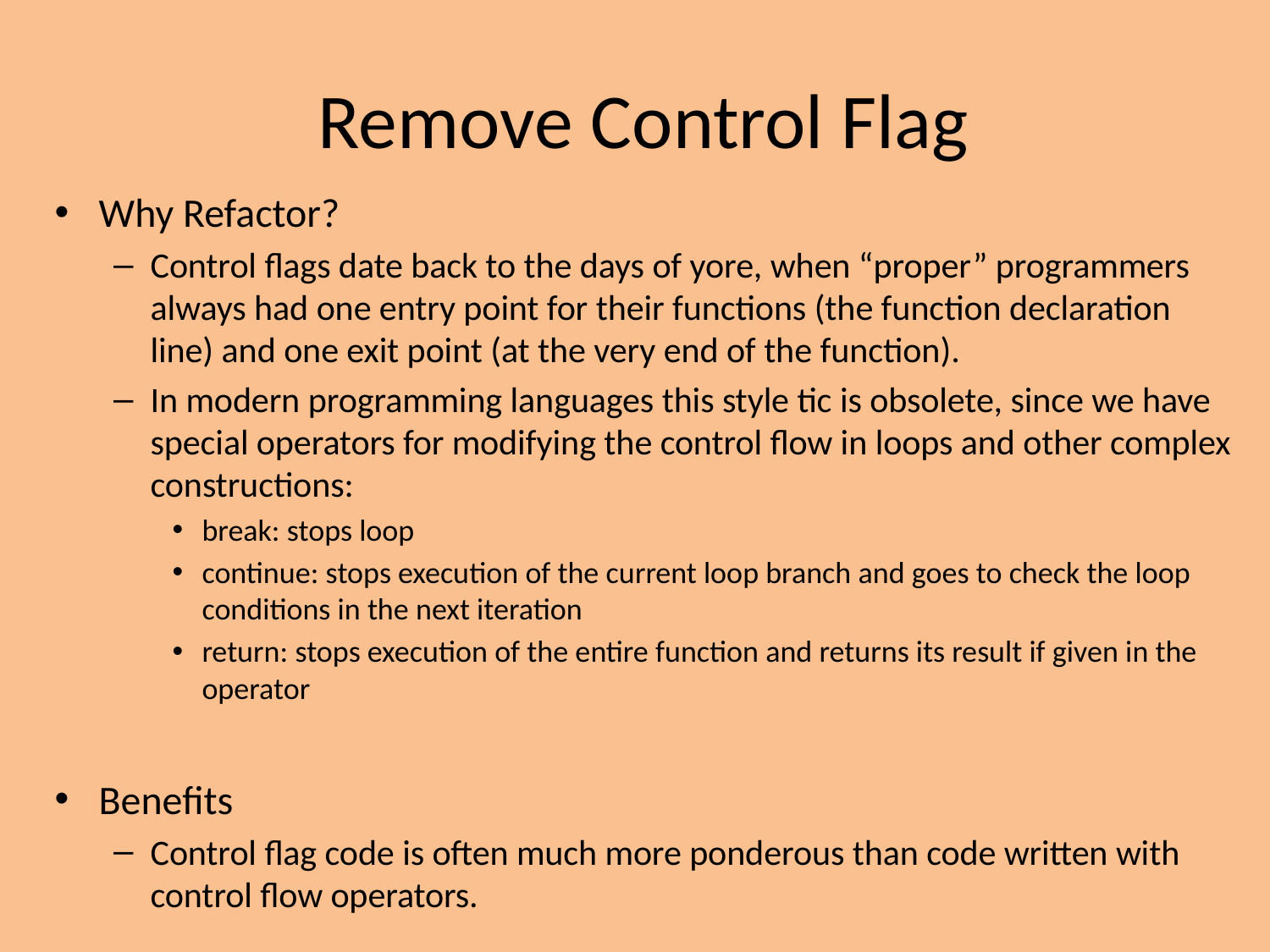

# Remove Control Flag
Why Refactor?
Control flags date back to the days of yore, when “proper” programmers always had one entry point for their functions (the function declaration line) and one exit point (at the very end of the function).
In modern programming languages this style tic is obsolete, since we have special operators for modifying the control flow in loops and other complex constructions:
break: stops loop
continue: stops execution of the current loop branch and goes to check the loop conditions in the next iteration
return: stops execution of the entire function and returns its result if given in the operator

Benefits
Control flag code is often much more ponderous than code written with control flow operators.